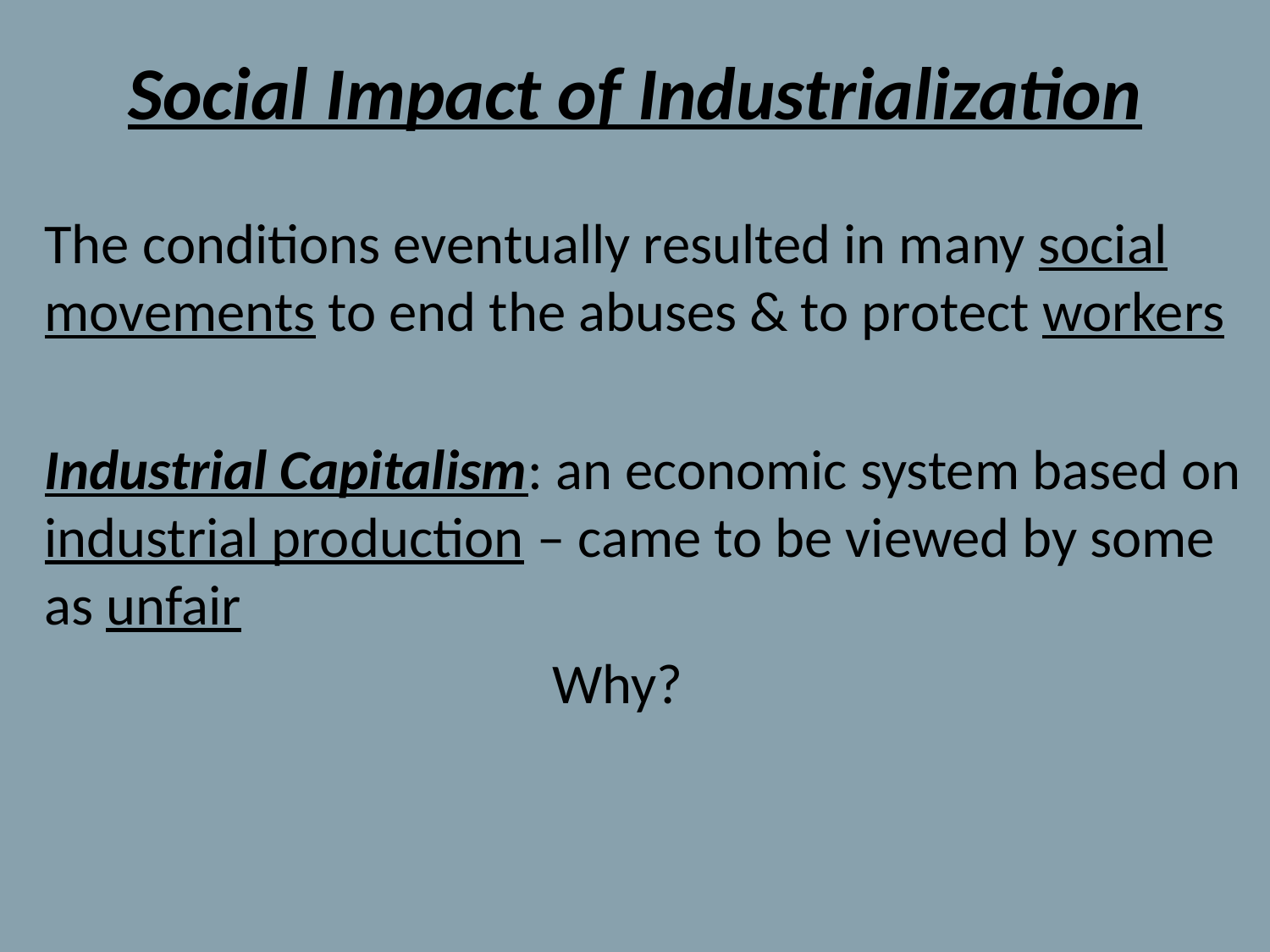

# Social Impact of Industrialization
The conditions eventually resulted in many social movements to end the abuses & to protect workers

Industrial Capitalism: an economic system based on industrial production – came to be viewed by some as unfair
				Why?